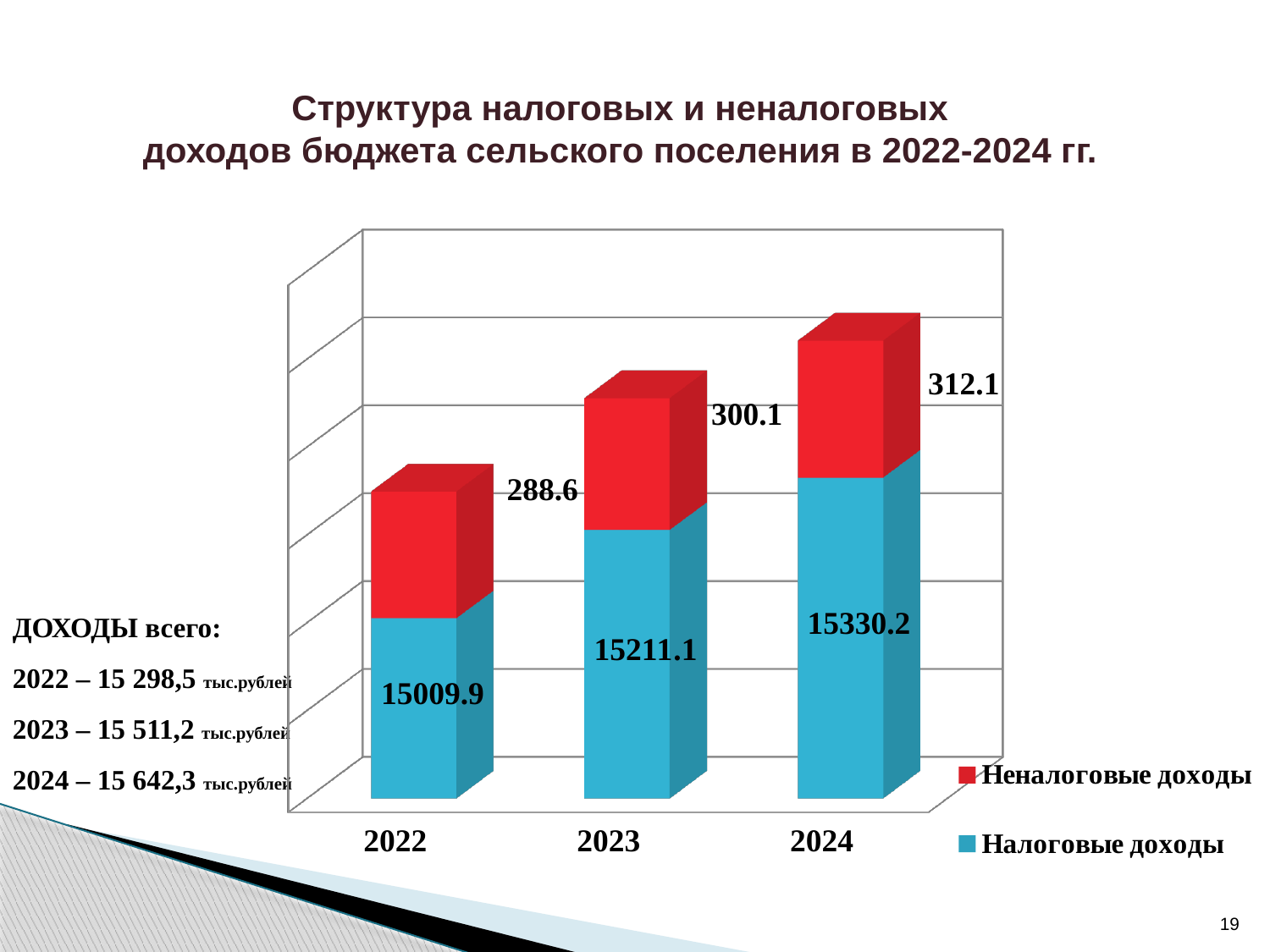

Структура налоговых и неналоговых
доходов бюджета сельского поселения в 2022-2024 гг.

[unsupported chart]

ДОХОДЫ всего:
2022 – 15 298,5 тыс.рублей
2023 – 15 511,2 тыс.рублей
2024 – 15 642,3 тыс.рублей
19